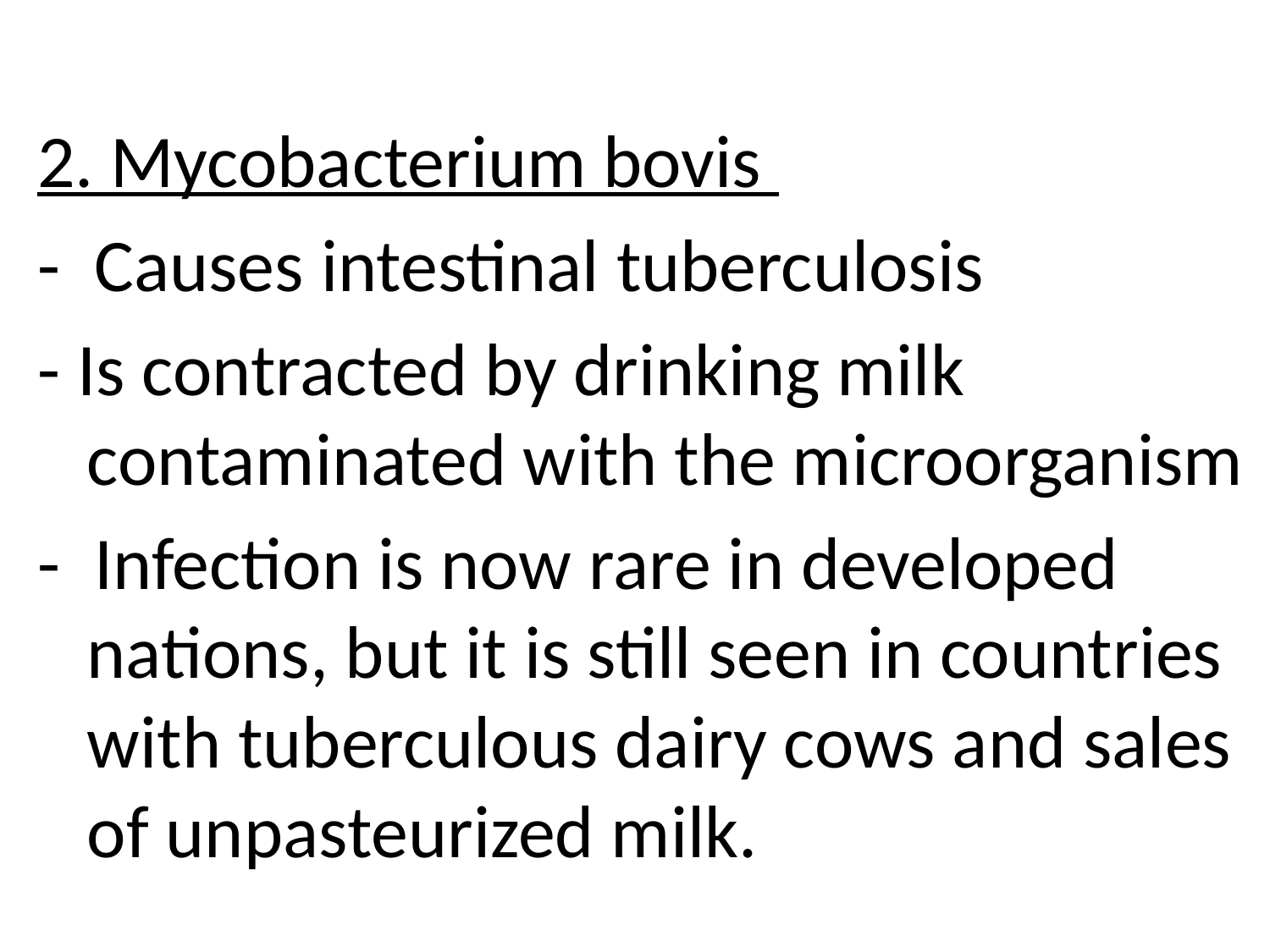

2. Mycobacterium bovis
-  Causes intestinal tuberculosis
- Is contracted by drinking milk contaminated with the microorganism
-  Infection is now rare in developed nations, but it is still seen in countries with tuberculous dairy cows and sales of unpasteurized milk.